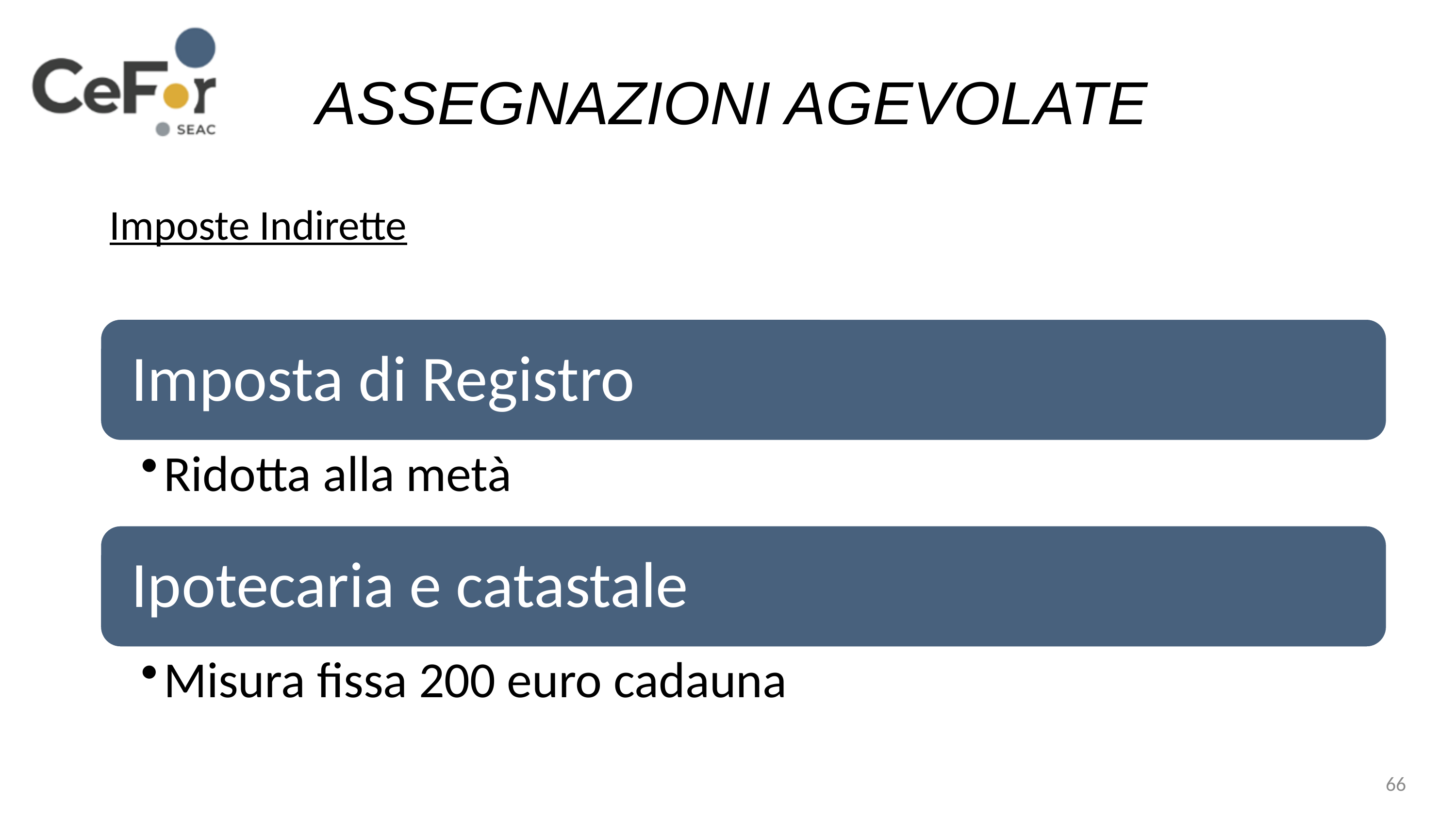

ASSEGNAZIONI AGEVOLATE
Imposte Indirette
Imposta di Registro
Ridotta alla metà
Ipotecaria e catastale
Misura fissa 200 euro cadauna
66